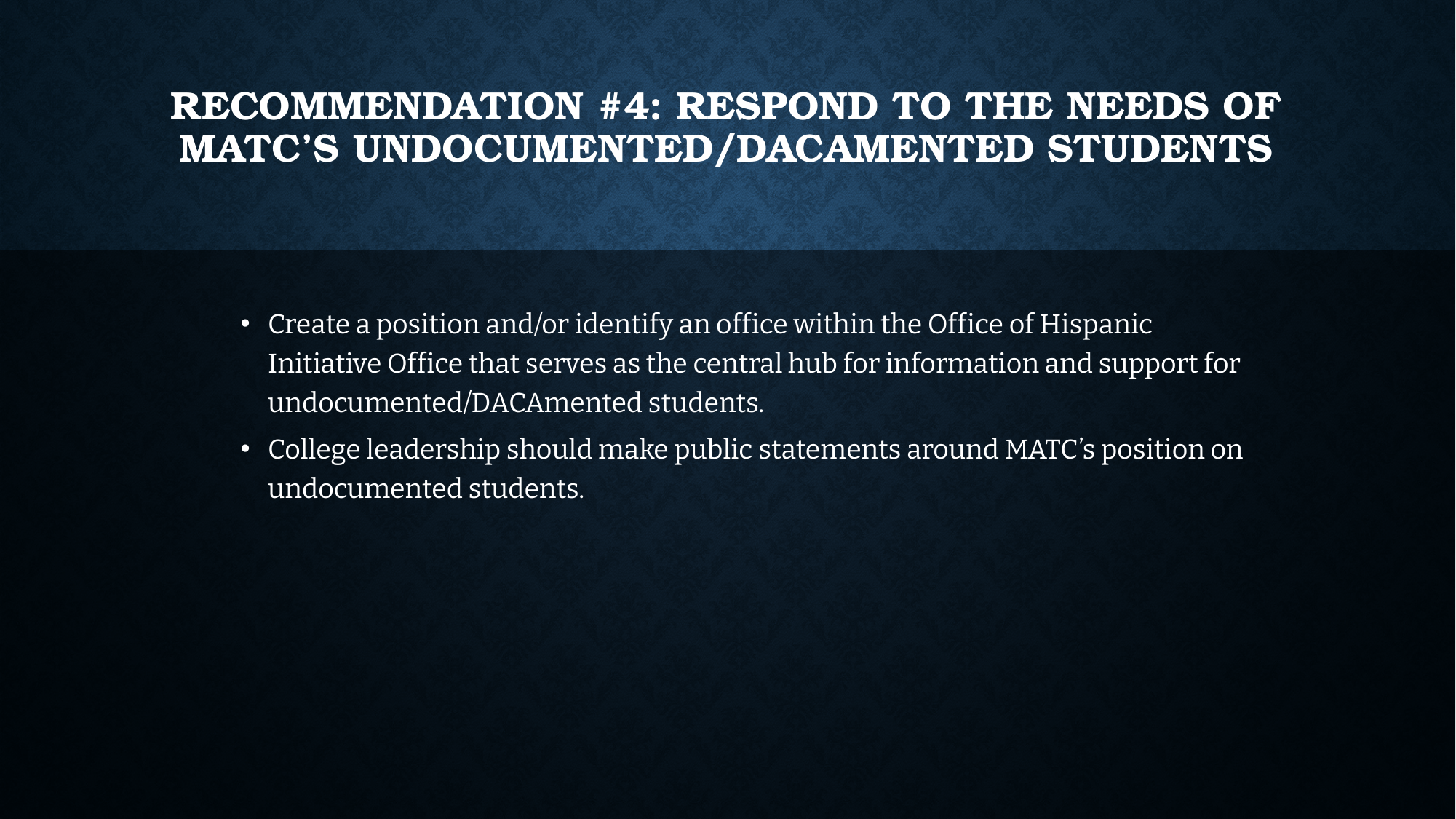

# Recommendation #4: Respond to the Needs of MATC’s Undocumented/DACAmented Students

Create a position and/or identify an office within the Office of Hispanic Initiative Office that serves as the central hub for information and support for undocumented/DACAmented students.
College leadership should make public statements around MATC’s position on undocumented students.